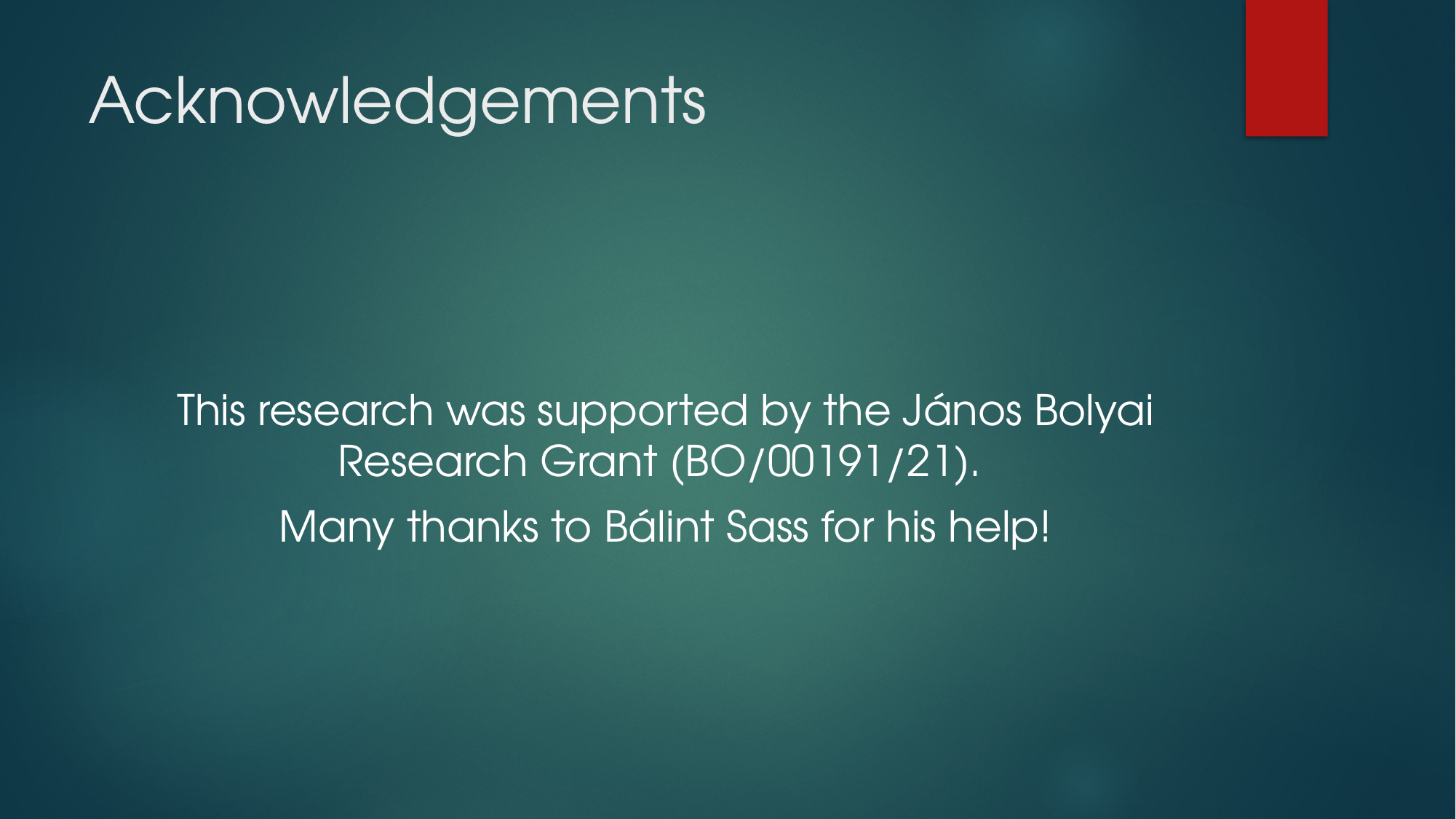

# Acknowledgements

This research was supported by the János Bolyai Research Grant (BO/00191/21).
Many thanks to Bálint Sass for his help!